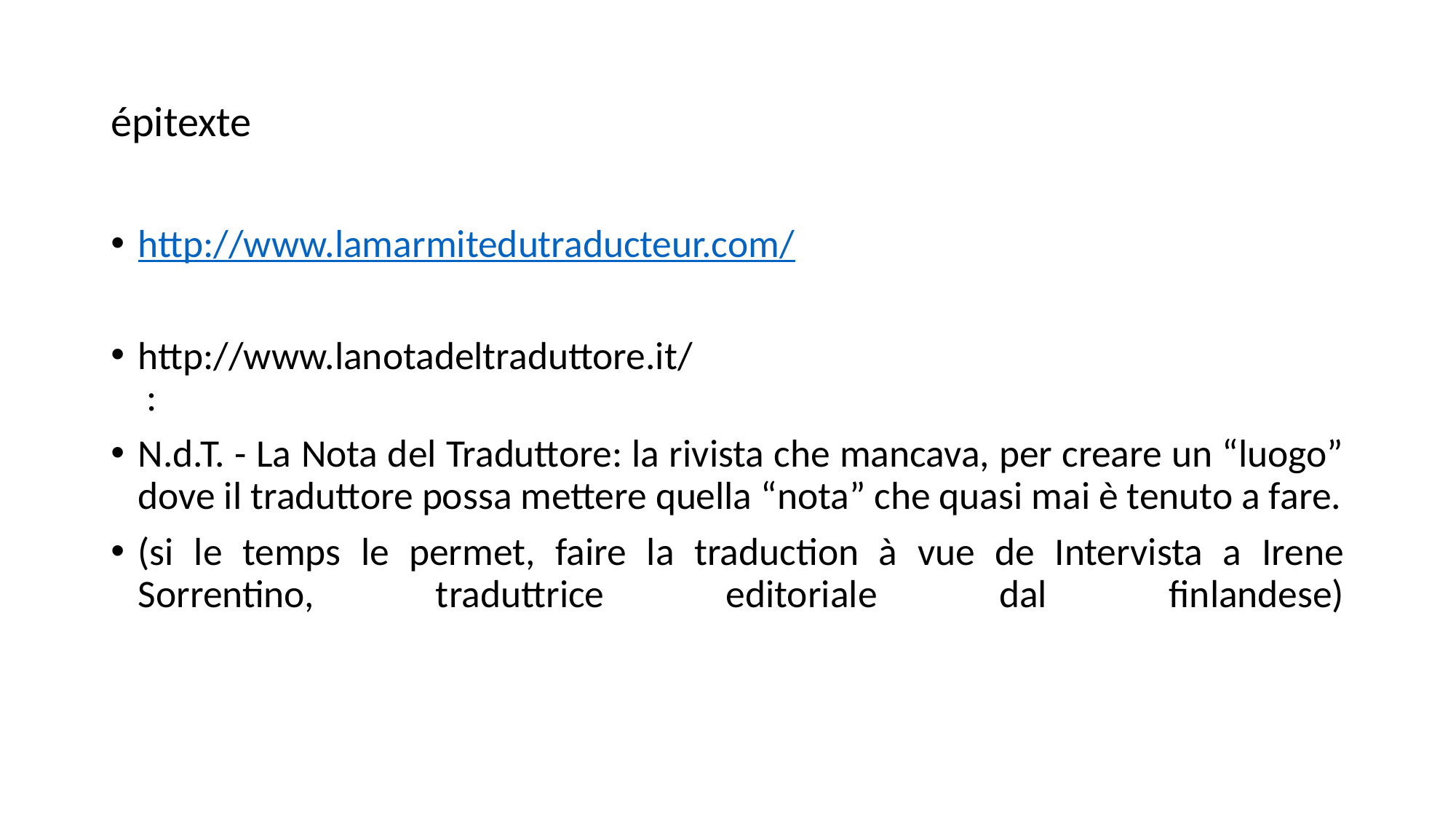

# épitexte
http://www.lamarmitedutraducteur.com/

http://www.lanotadeltraduttore.it/
 :
N.d.T. - La Nota del Traduttore: la rivista che mancava, per creare un “luogo” dove il traduttore possa mettere quella “nota” che quasi mai è tenuto a fare.
(si le temps le permet, faire la traduction à vue de Intervista a Irene Sorrentino, traduttrice editoriale dal finlandese)